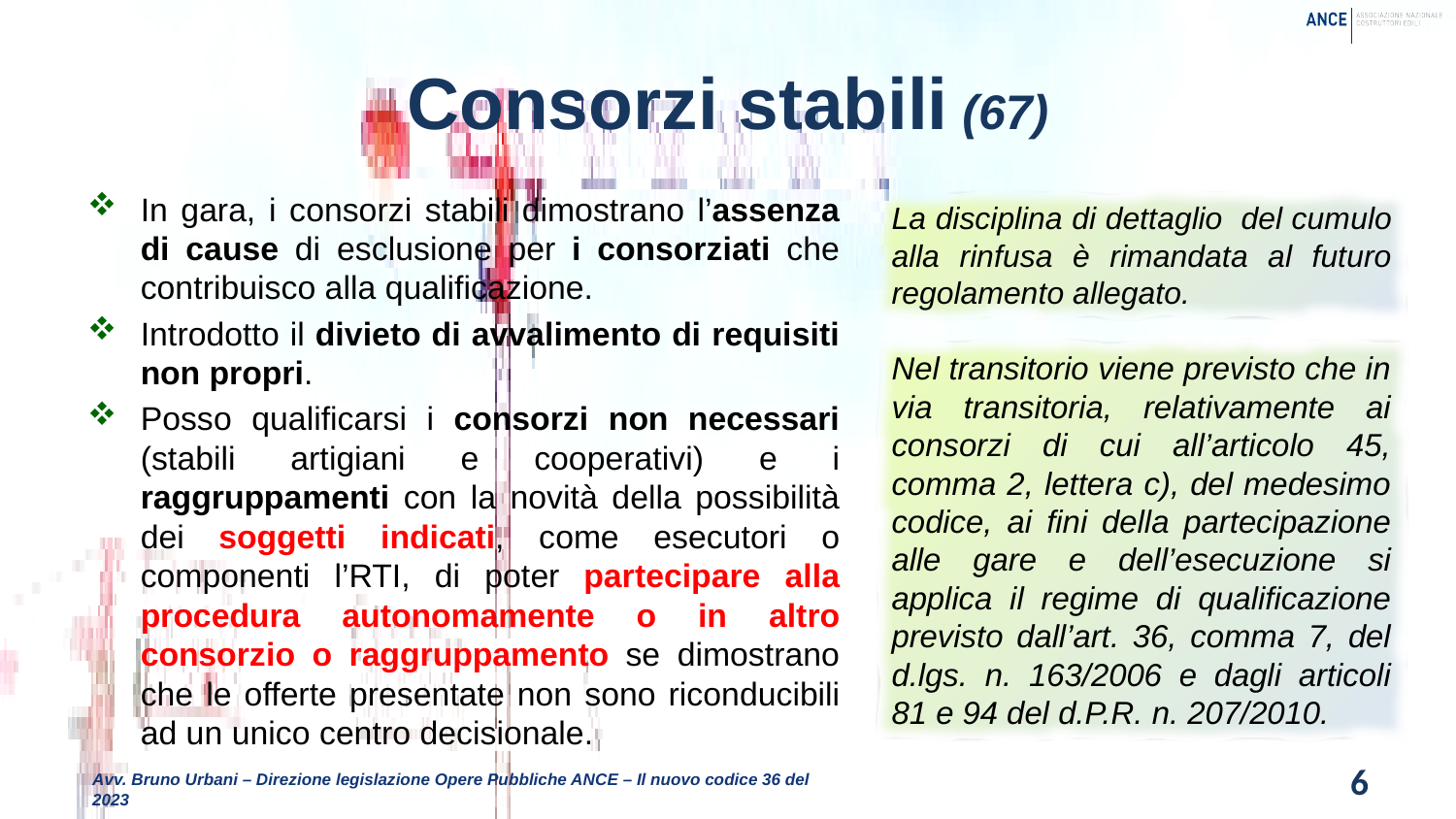

# Consorzi stabili (67)
In gara, i consorzi stabili dimostrano l’assenza di cause di esclusione per i consorziati che contribuisco alla qualificazione.
Introdotto il divieto di avvalimento di requisiti non propri.
Posso qualificarsi i consorzi non necessari (stabili artigiani e cooperativi) e i raggruppamenti con la novità della possibilità dei soggetti indicati, come esecutori o componenti l’RTI, di poter partecipare alla procedura autonomamente o in altro consorzio o raggruppamento se dimostrano che le offerte presentate non sono riconducibili ad un unico centro decisionale.

La disciplina di dettaglio  del cumulo alla rinfusa è rimandata al futuro regolamento allegato.
Nel transitorio viene previsto che in via transitoria, relativamente ai consorzi di cui all’articolo 45, comma 2, lettera c), del medesimo codice, ai fini della partecipazione alle gare e dell’esecuzione si applica il regime di qualificazione previsto dall’art. 36, comma 7, del d.lgs. n. 163/2006 e dagli articoli 81 e 94 del d.P.R. n. 207/2010.
6